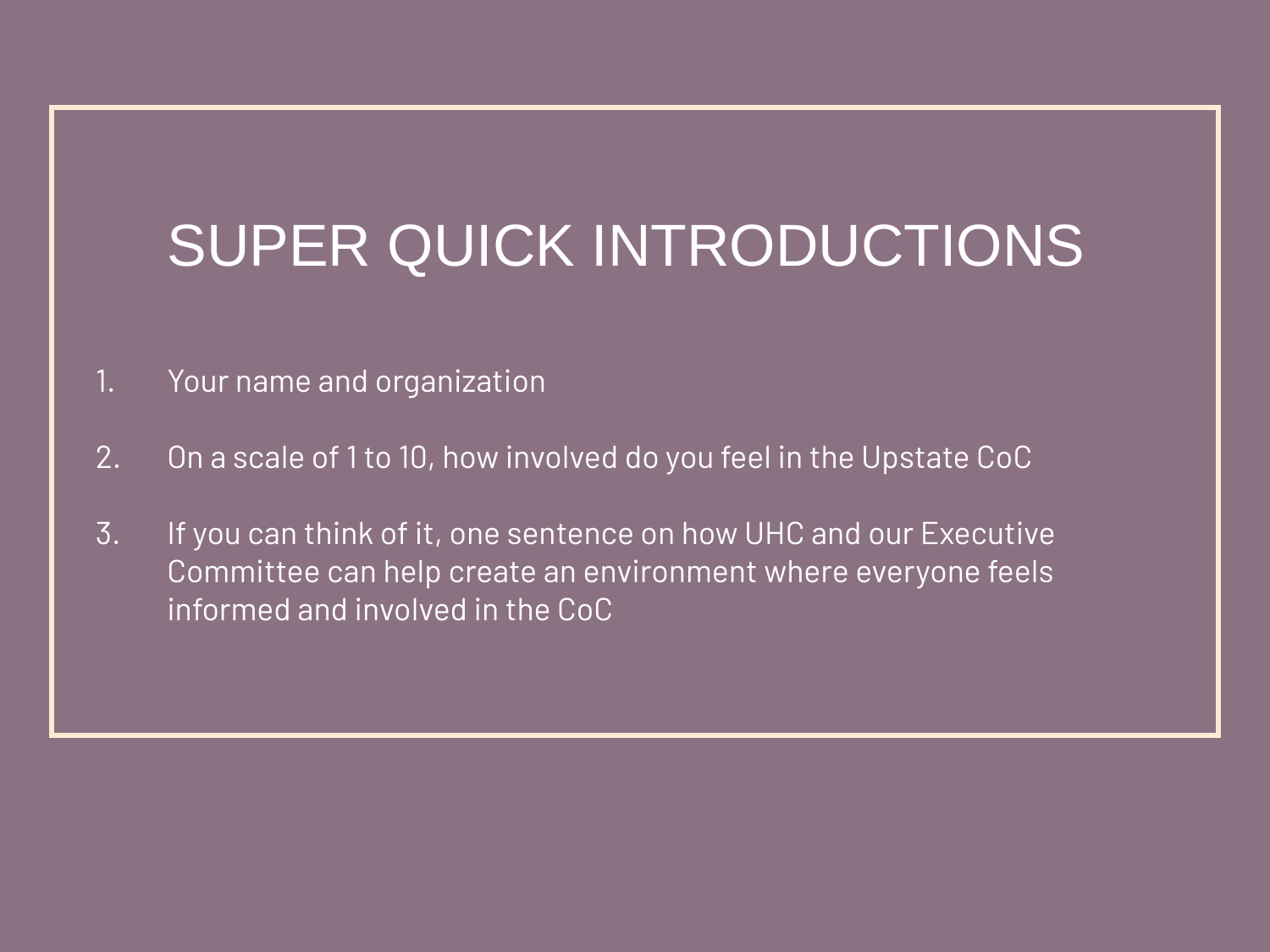

Super Quick introductions
Your name and organization

On a scale of 1 to 10, how involved do you feel in the Upstate CoC

If you can think of it, one sentence on how UHC and our Executive Committee can help create an environment where everyone feels informed and involved in the CoC